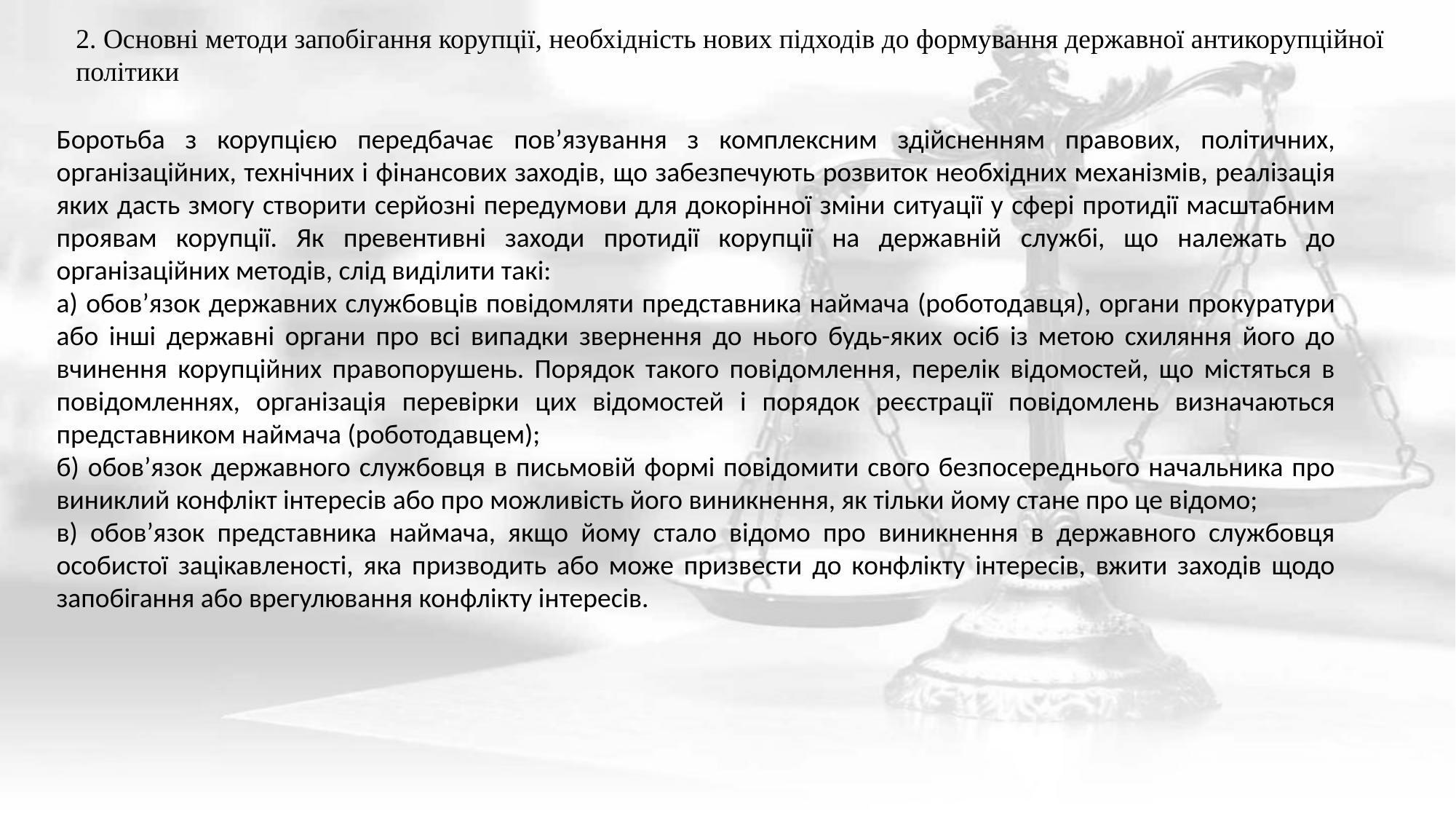

2. Основні методи запобігання корупції, необхідність нових підходів до формування державної антикорупційної політики
Боротьба з корупцією передбачає пов’язування з комплексним здійсненням правових, політичних, організаційних, технічних і фінансових заходів, що забезпечують розвиток необхідних механізмів, реалізація яких дасть змогу створити серйозні передумови для докорінної зміни ситуації у сфері протидії масштабним проявам корупції. Як превентивні заходи протидії корупції на державній службі, що належать до організаційних методів, слід виділити такі:
а) обов’язок державних службовців повідомляти представника наймача (роботодавця), органи прокуратури або інші державні органи про всі випадки звернення до нього будь-яких осіб із метою схиляння його до вчинення корупційних правопорушень. Порядок такого повідомлення, перелік відомостей, що містяться в повідомленнях, організація перевірки цих відомостей і порядок реєстрації повідомлень визначаються представником наймача (роботодавцем);
б) обов’язок державного службовця в письмовій формі повідомити свого безпосереднього начальника про виниклий конфлікт інтересів або про можливість його виникнення, як тільки йому стане про це відомо;
в) обов’язок представника наймача, якщо йому стало відомо про виникнення в державного службовця особистої зацікавленості, яка призводить або може призвести до конфлікту інтересів, вжити заходів щодо запобігання або врегулювання конфлікту інтересів.